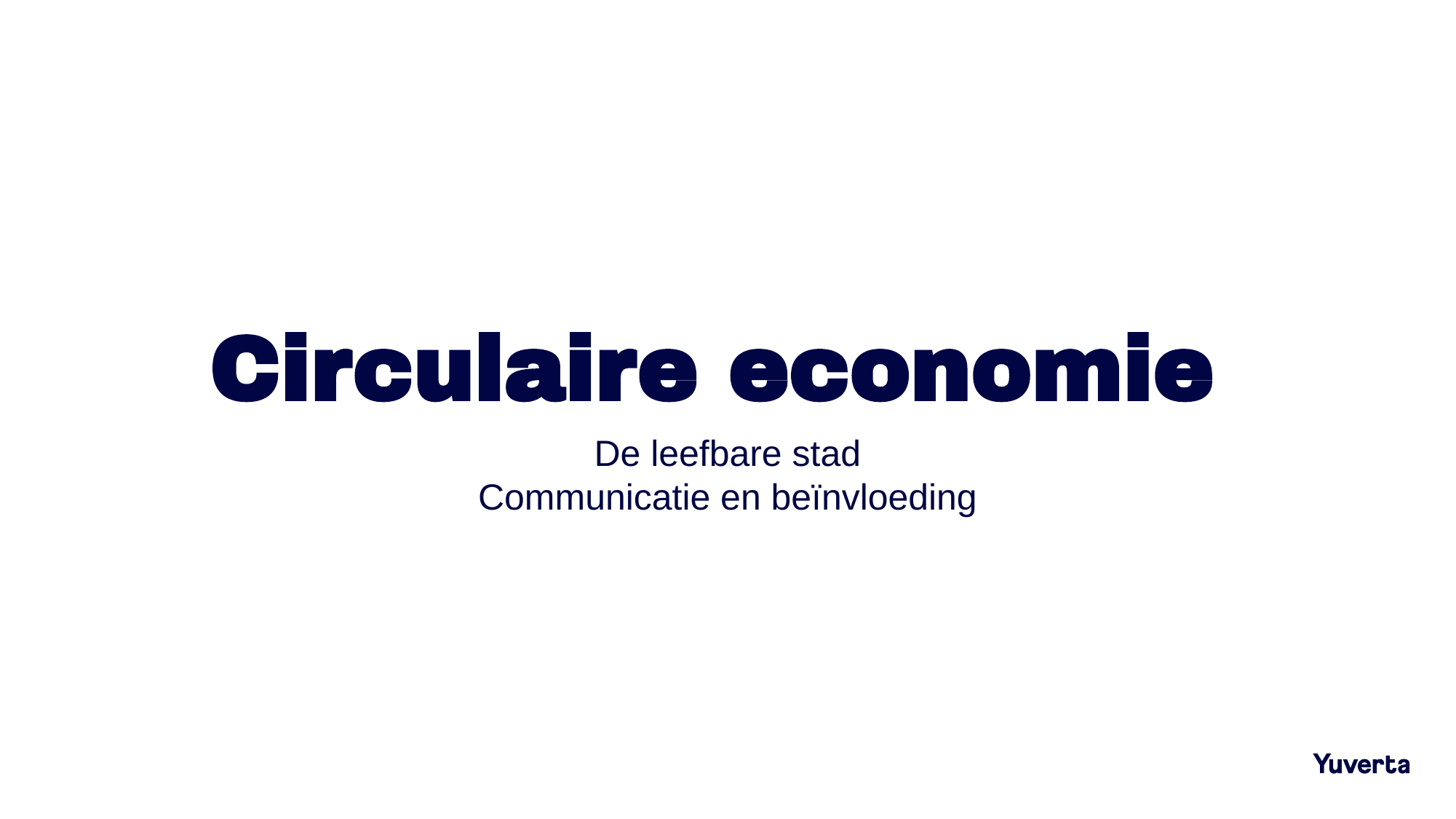

# Circulaire economie
De leefbare stad
Communicatie en beïnvloeding